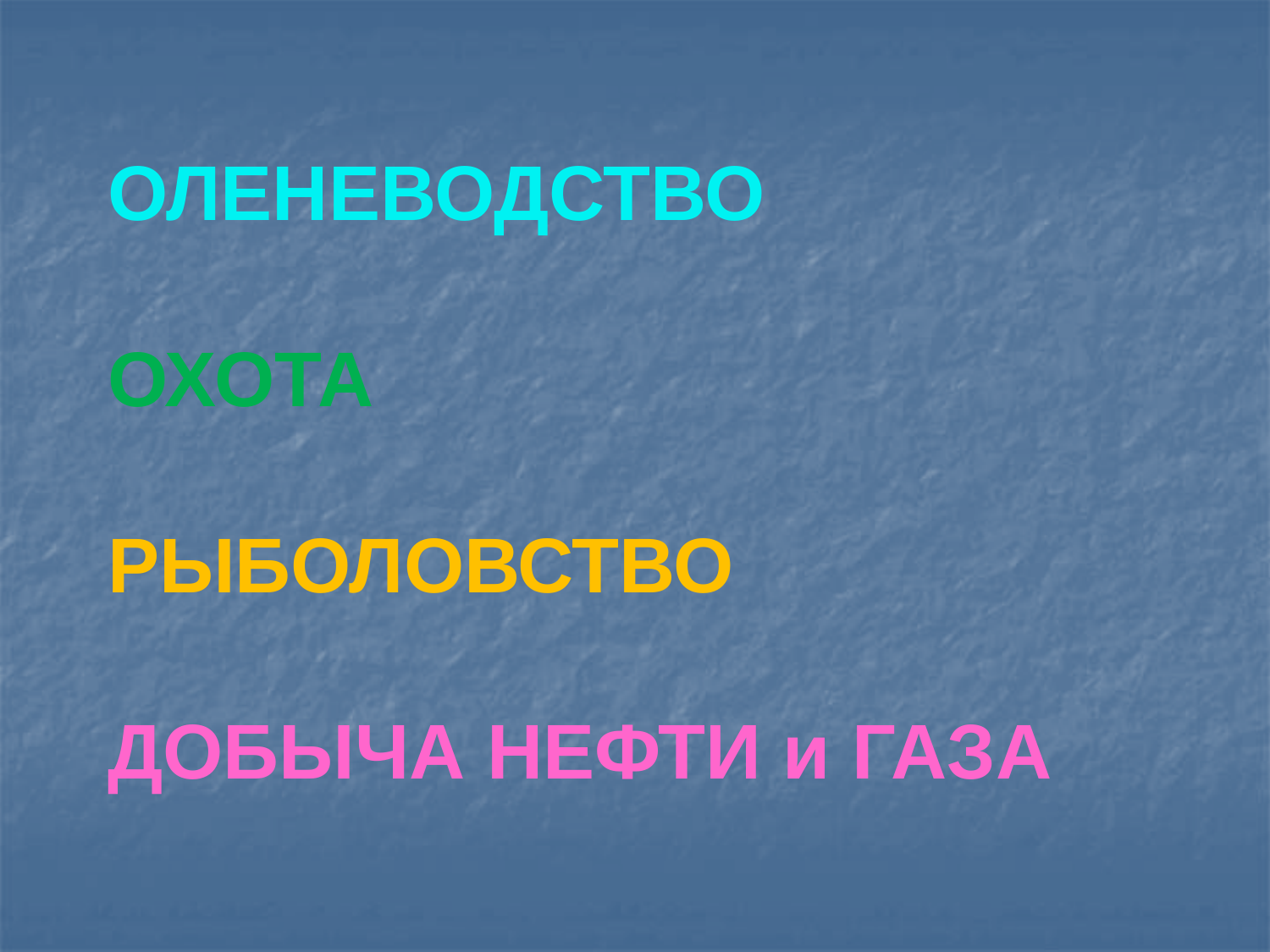

ОЛЕНЕВОДСТВО

ОХОТА

РЫБОЛОВСТВО

ДОБЫЧА НЕФТИ и ГАЗА